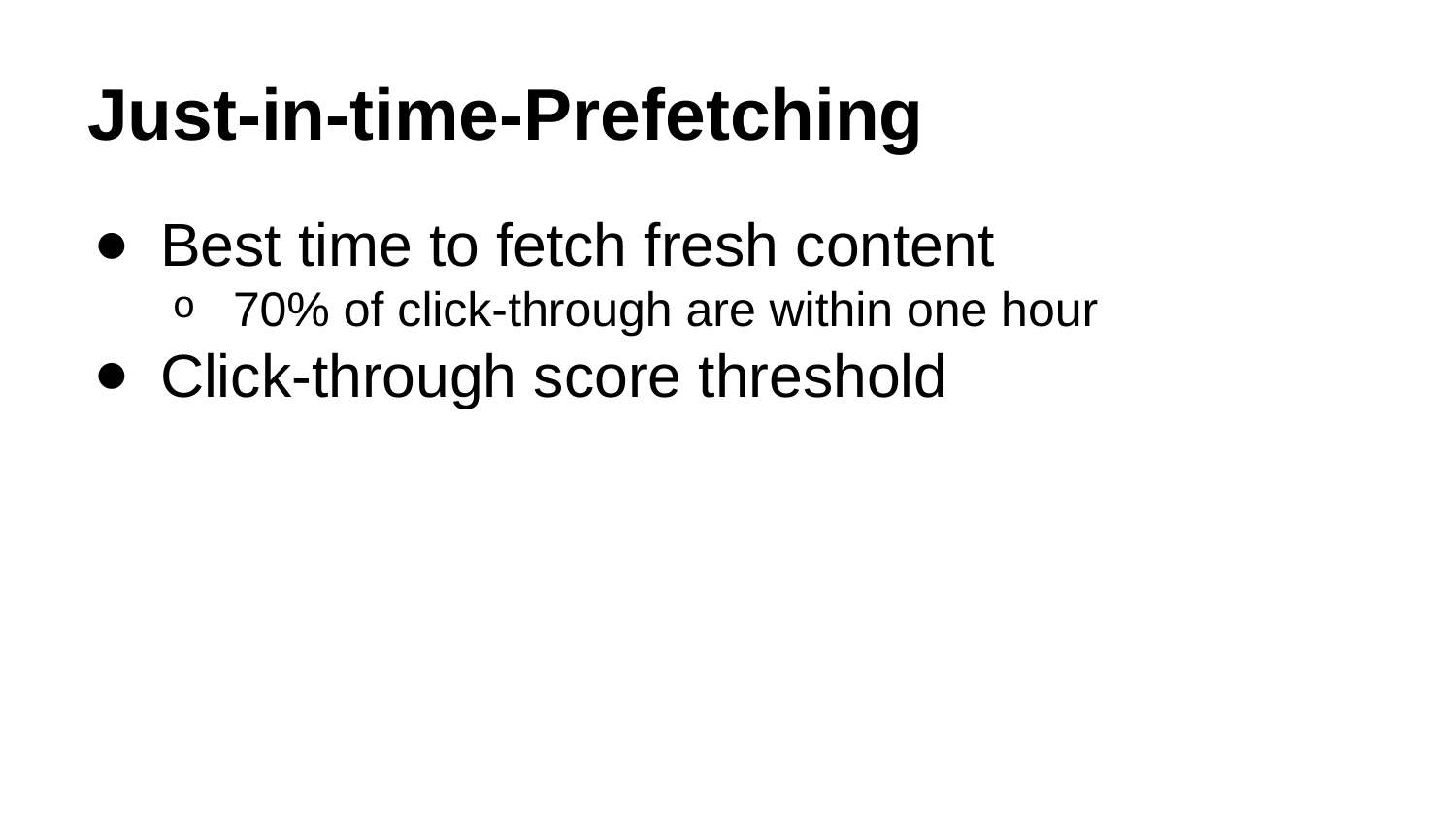

# Just-in-time-Prefetching
Best time to fetch fresh content
70% of click-through are within one hour
Click-through score threshold